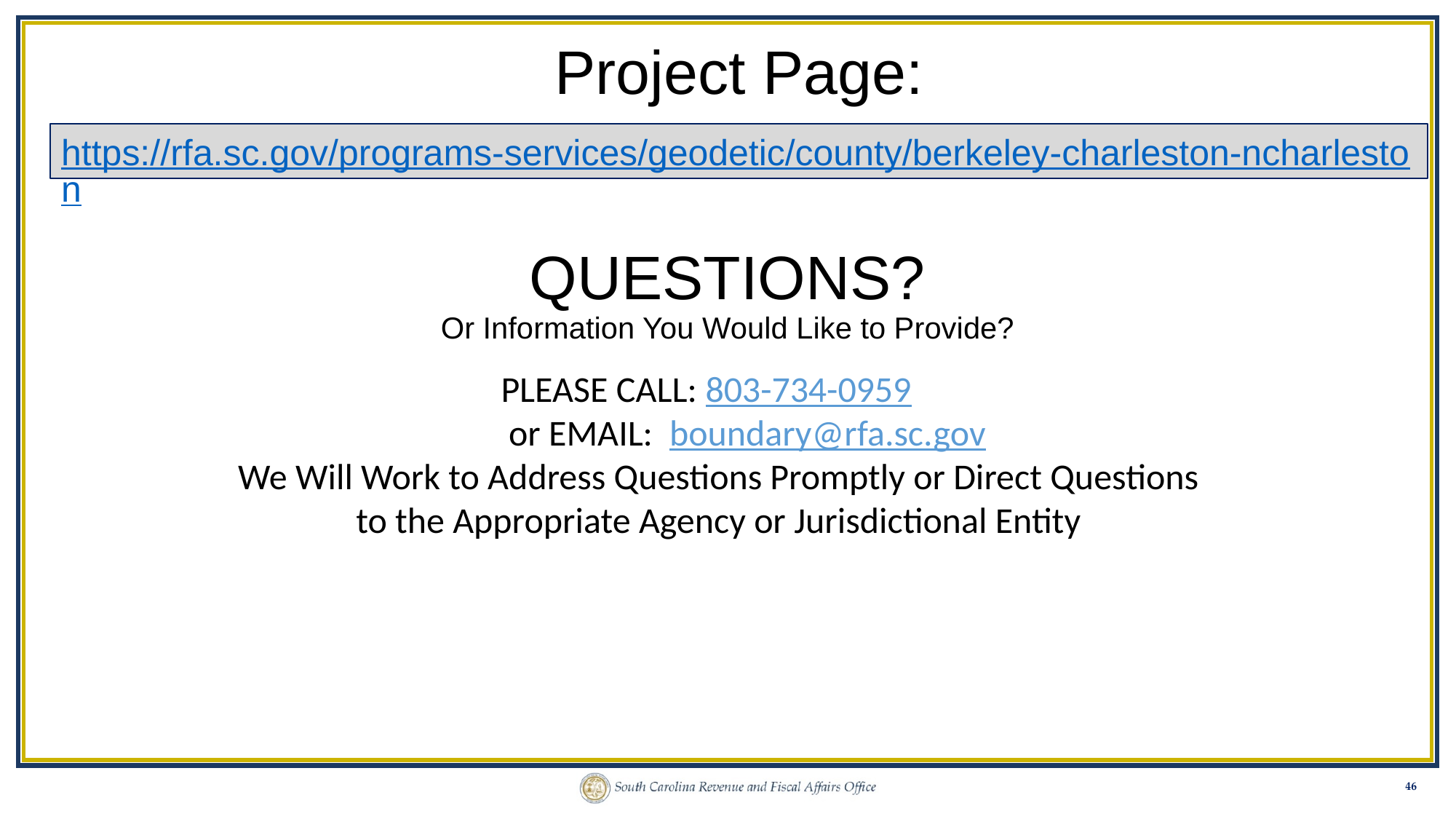

Project Page:
https://rfa.sc.gov/programs-services/geodetic/county/berkeley-charleston-ncharleston
# QUESTIONS? Or Information You Would Like to Provide?
PLEASE CALL: 803-734-0959
       or EMAIL:  boundary@rfa.sc.gov
We Will Work to Address Questions Promptly or Direct Questions to the Appropriate Agency or Jurisdictional Entity
46